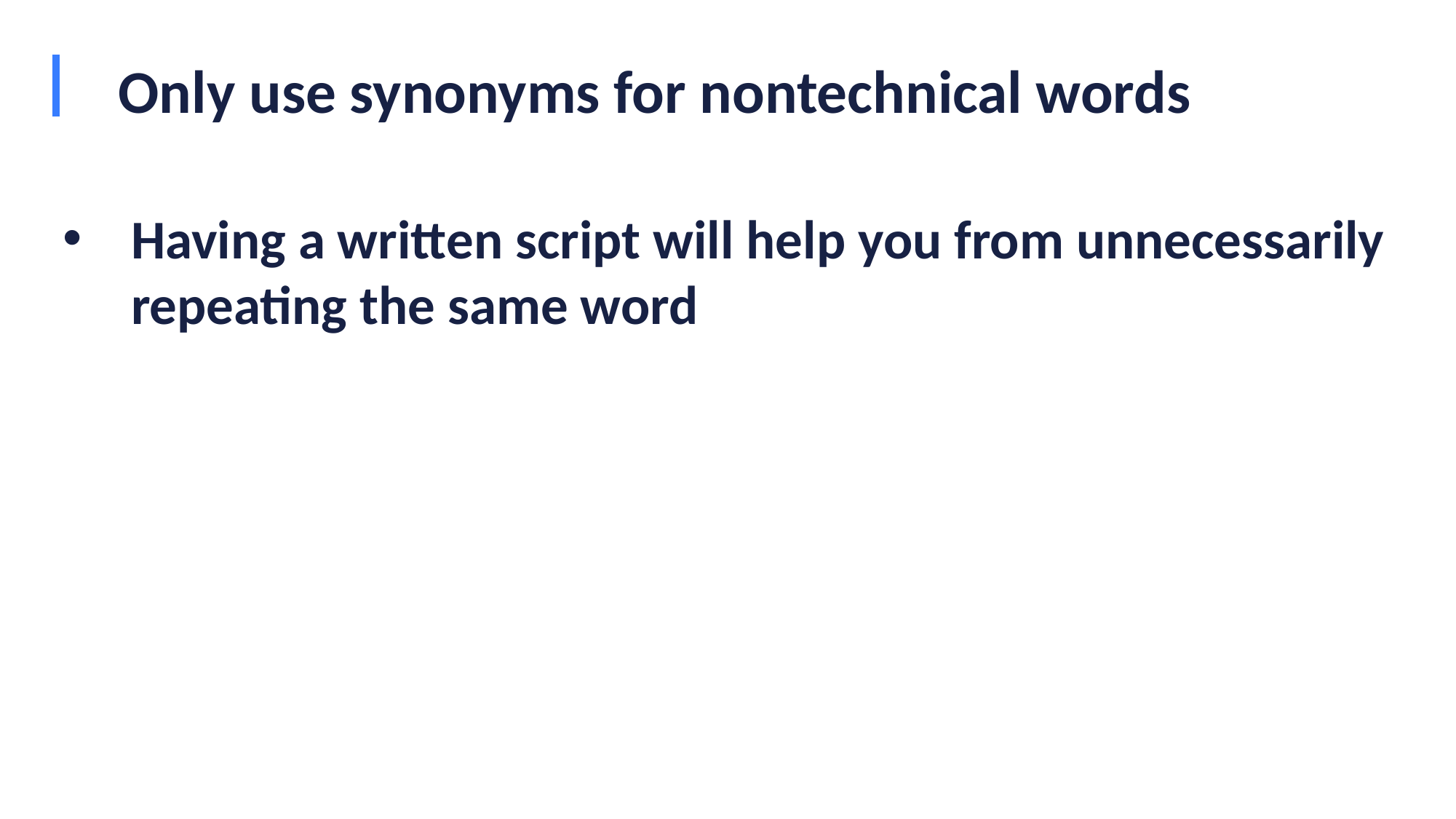

# Only use synonyms for nontechnical words
Having a written script will help you from unnecessarily repeating the same word